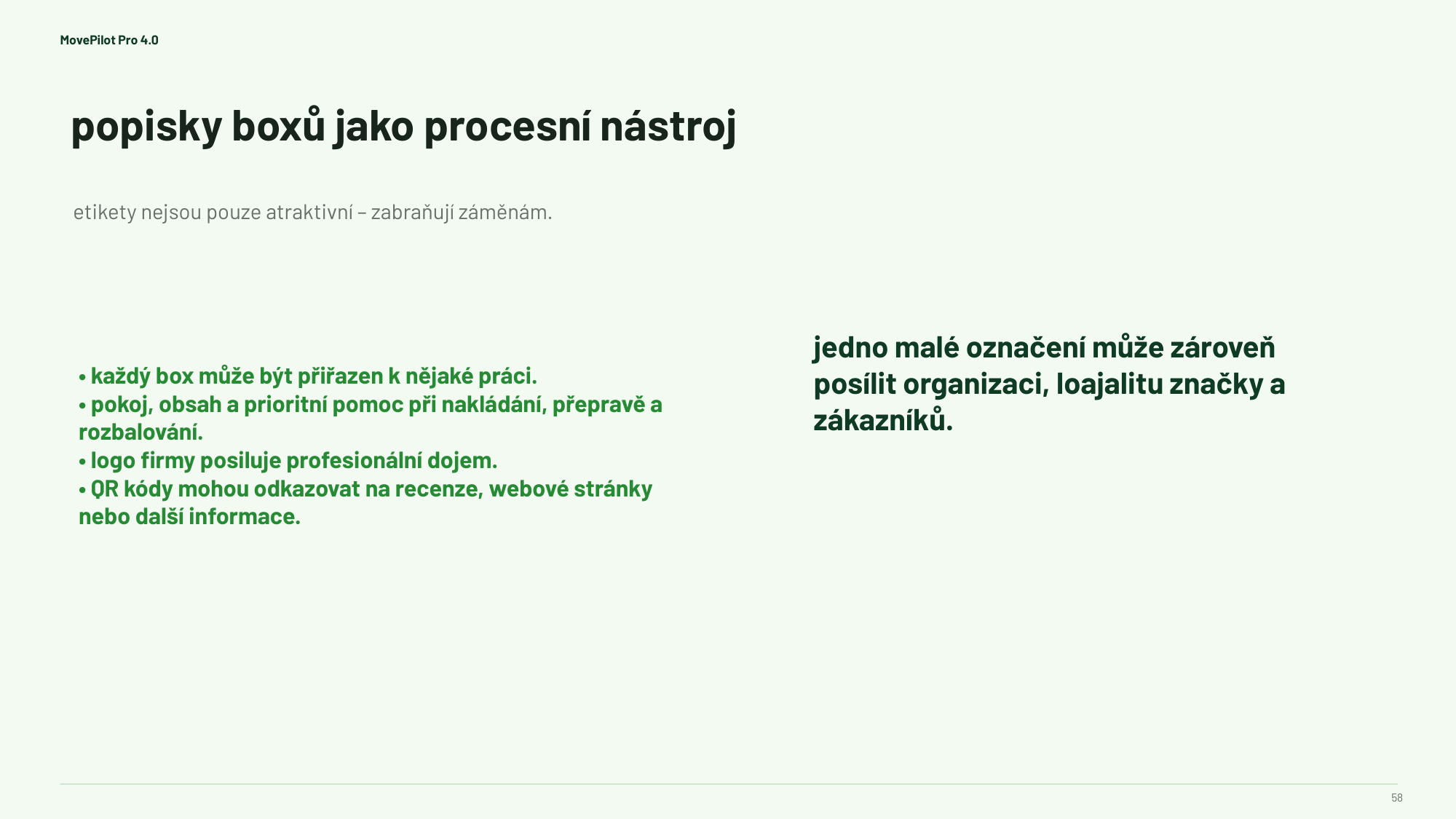

MovePilot Pro 4.0
popisky boxů jako procesní nástroj
jedno malé označení může zároveň posílit organizaci, loajalitu značky a zákazníků.
etikety nejsou pouze atraktivní – zabraňují záměnám.
• každý box může být přiřazen k nějaké práci.
• pokoj, obsah a prioritní pomoc při nakládání, přepravě a rozbalování.
• logo firmy posiluje profesionální dojem.
• QR kódy mohou odkazovat na recenze, webové stránky nebo další informace.

58